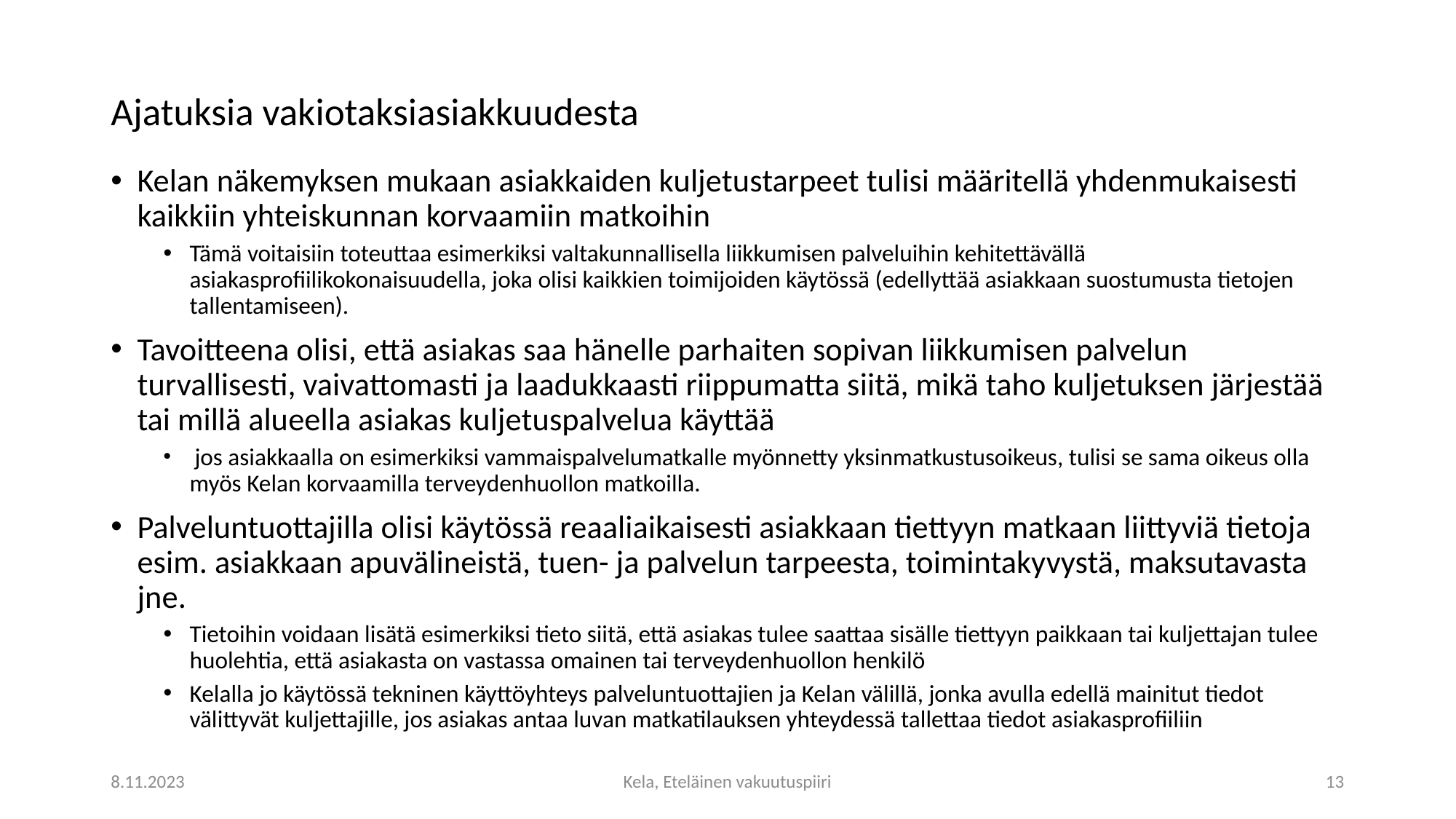

# Ajatuksia vakiotaksiasiakkuudesta
Kelan näkemyksen mukaan asiakkaiden kuljetustarpeet tulisi määritellä yhdenmukaisesti kaikkiin yhteiskunnan korvaamiin matkoihin
Tämä voitaisiin toteuttaa esimerkiksi valtakunnallisella liikkumisen palveluihin kehitettävällä  asiakasprofiilikokonaisuudella, joka olisi kaikkien toimijoiden käytössä (edellyttää asiakkaan suostumusta tietojen tallentamiseen).
Tavoitteena olisi, että asiakas saa hänelle parhaiten sopivan liikkumisen palvelun turvallisesti, vaivattomasti ja laadukkaasti riippumatta siitä, mikä taho kuljetuksen järjestää tai millä alueella asiakas kuljetuspalvelua käyttää
 jos asiakkaalla on esimerkiksi vammaispalvelumatkalle myönnetty yksinmatkustusoikeus, tulisi se sama oikeus olla myös Kelan korvaamilla terveydenhuollon matkoilla.
Palveluntuottajilla olisi käytössä reaaliaikaisesti asiakkaan tiettyyn matkaan liittyviä tietoja esim. asiakkaan apuvälineistä, tuen- ja palvelun tarpeesta, toimintakyvystä, maksutavasta jne.
Tietoihin voidaan lisätä esimerkiksi tieto siitä, että asiakas tulee saattaa sisälle tiettyyn paikkaan tai kuljettajan tulee huolehtia, että asiakasta on vastassa omainen tai terveydenhuollon henkilö
Kelalla jo käytössä tekninen käyttöyhteys palveluntuottajien ja Kelan välillä, jonka avulla edellä mainitut tiedot välittyvät kuljettajille, jos asiakas antaa luvan matkatilauksen yhteydessä tallettaa tiedot asiakasprofiiliin
8.11.2023
Kela, Eteläinen vakuutuspiiri
13